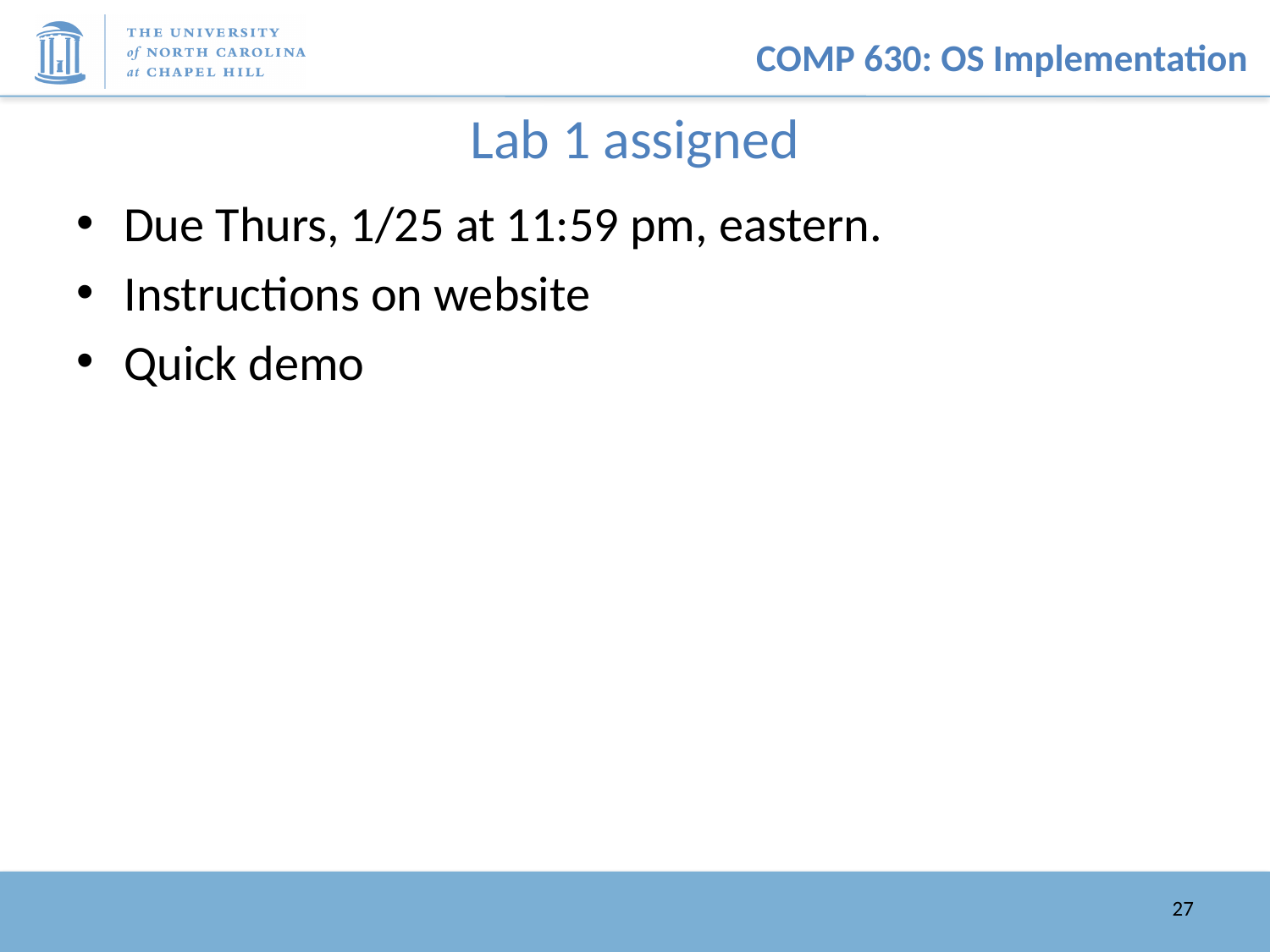

# Lab 1 assigned
Due Thurs, 1/25 at 11:59 pm, eastern.
Instructions on website
Quick demo
27